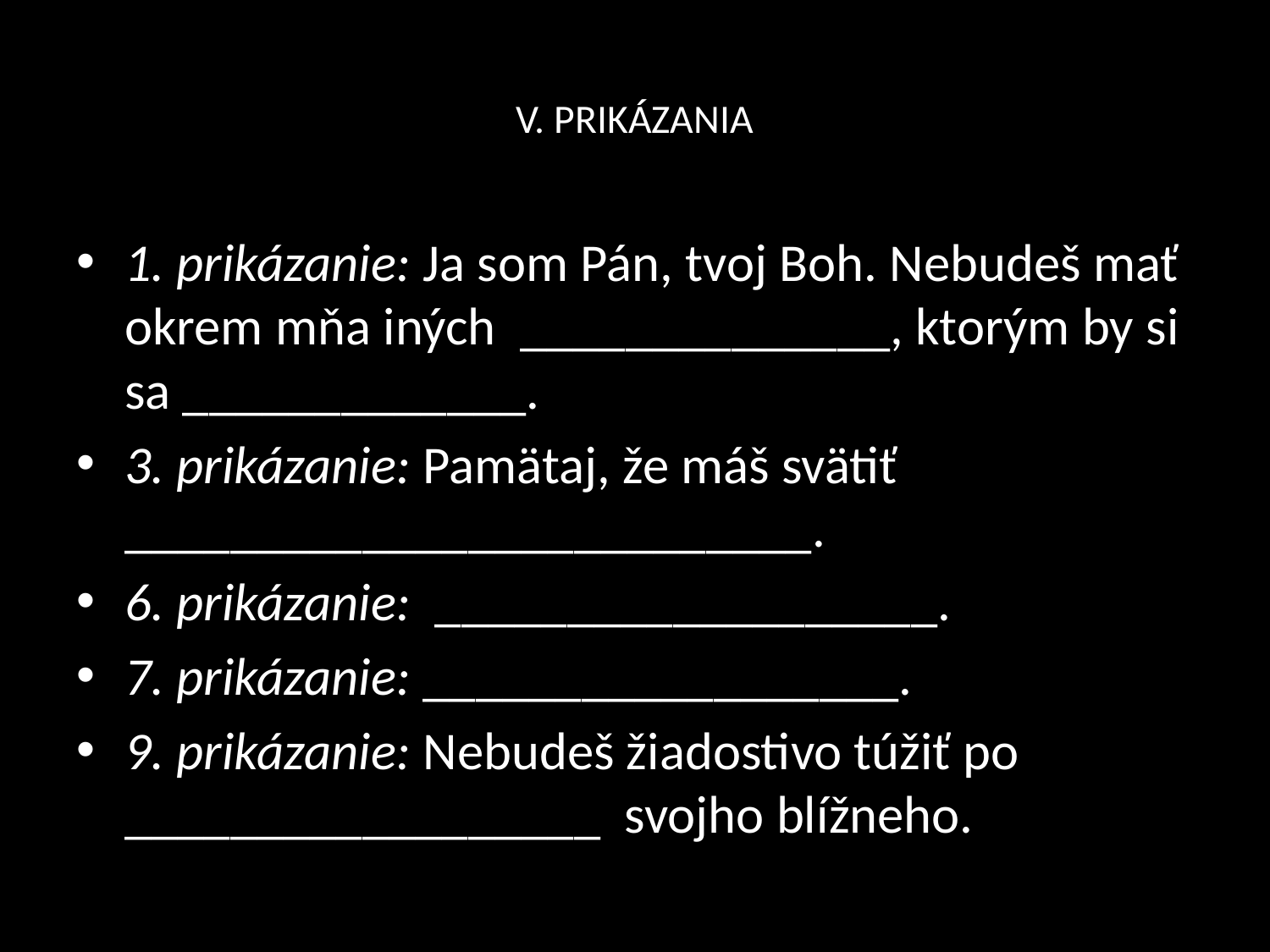

# V. PRIKÁZANIA
1. prikázanie: Ja som Pán, tvoj Boh. Nebudeš mať okrem mňa iných  ______________, ktorým by si sa _____________.
3. prikázanie: Pamätaj, že máš svätiť __________________________.
6. prikázanie:  ___________________.
7. prikázanie: __________________.
9. prikázanie: Nebudeš žiadostivo túžiť po  __________________  svojho blížneho.